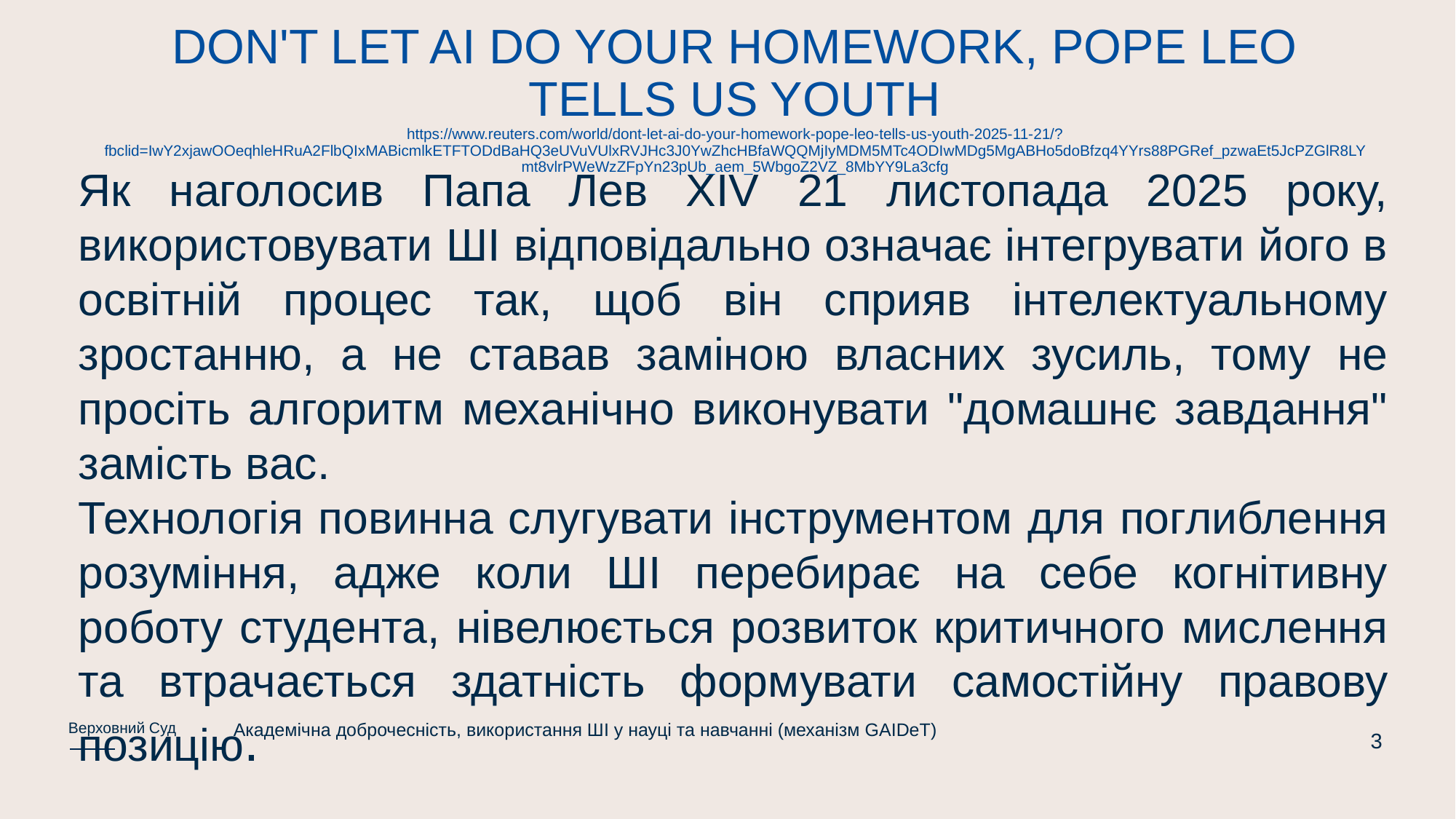

# DON'T LET AI DO YOUR HOMEWORK, POPE LEO TELLS US YOUTH https://www.reuters.com/world/dont-let-ai-do-your-homework-pope-leo-tells-us-youth-2025-11-21/?fbclid=IwY2xjawOOeqhleHRuA2FlbQIxMABicmlkETFTODdBaHQ3eUVuVUlxRVJHc3J0YwZhcHBfaWQQMjIyMDM5MTc4ODIwMDg5MgABHo5doBfzq4YYrs88PGRef_pzwaEt5JcPZGlR8LYmt8vlrPWeWzZFpYn23pUb_aem_5WbgoZ2VZ_8MbYY9La3cfg
Як наголосив Папа Лев XIV 21 листопада 2025 року, використовувати ШІ відповідально означає інтегрувати його в освітній процес так, щоб він сприяв інтелектуальному зростанню, а не ставав заміною власних зусиль, тому не просіть алгоритм механічно виконувати "домашнє завдання" замість вас.
Технологія повинна слугувати інструментом для поглиблення розуміння, адже коли ШІ перебирає на себе когнітивну роботу студента, нівелюється розвиток критичного мислення та втрачається здатність формувати самостійну правову позицію.

Академічна доброчесність, використання ШІ у науці та навчанні (механізм GAIDeT)
Верховний Суд
3